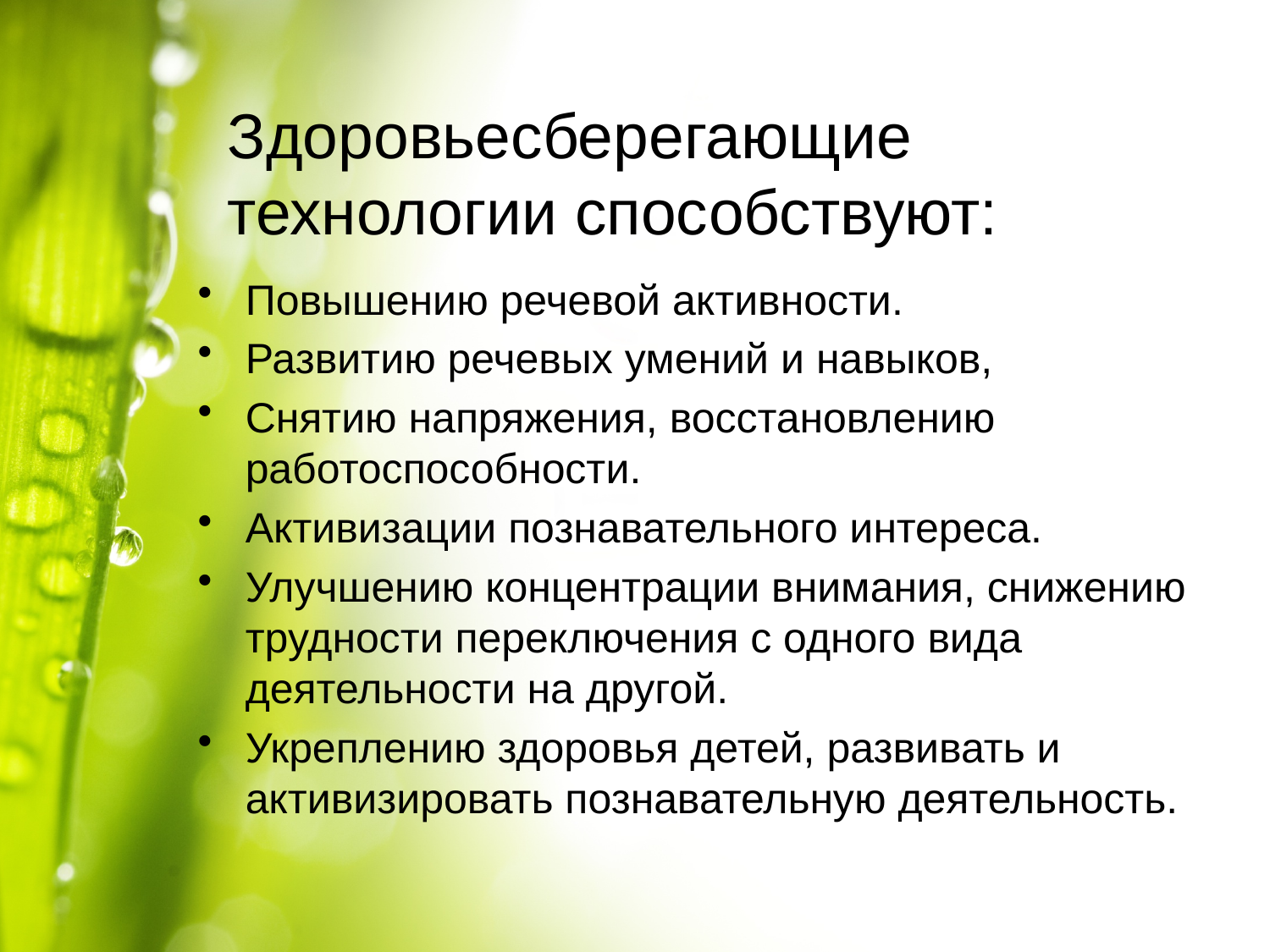

# Здоровьесберегающие технологии способствуют:
Повышению речевой активности.
Развитию речевых умений и навыков,
Снятию напряжения, восстановлению     работоспособности.
Активизации познавательного интереса.
Улучшению концентрации внимания, снижению трудности переключения с одного вида деятельности на другой.
Укреплению здоровья детей, развивать и активизировать познавательную деятельность.